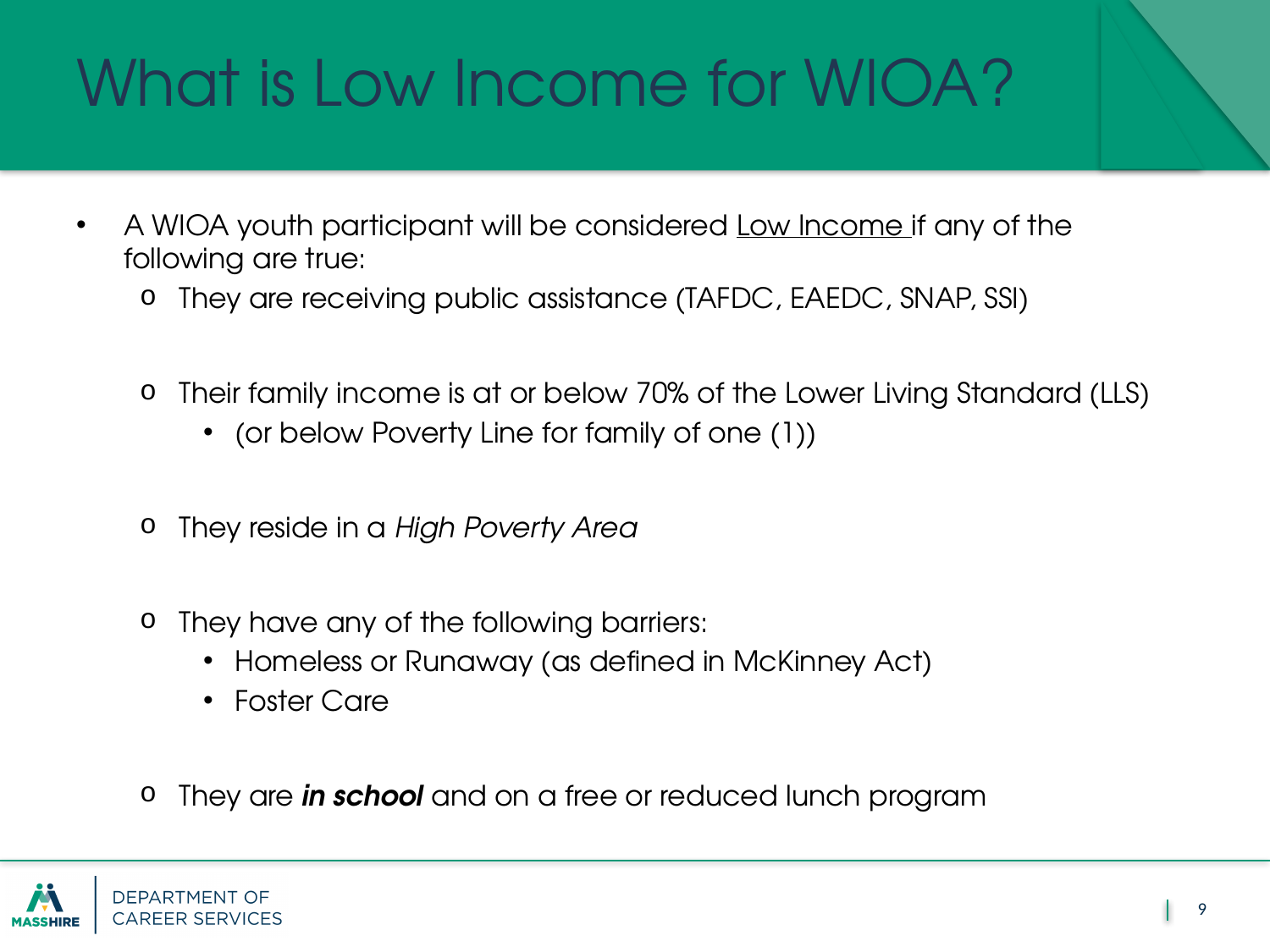

# What is Low Income for WIOA?
A WIOA youth participant will be considered Low Income if any of the following are true:
They are receiving public assistance (TAFDC, EAEDC, SNAP, SSI)

Their family income is at or below 70% of the Lower Living Standard (LLS)
(or below Poverty Line for family of one (1))

They reside in a High Poverty Area

They have any of the following barriers:
Homeless or Runaway (as defined in McKinney Act)
Foster Care

They are in school and on a free or reduced lunch program

9